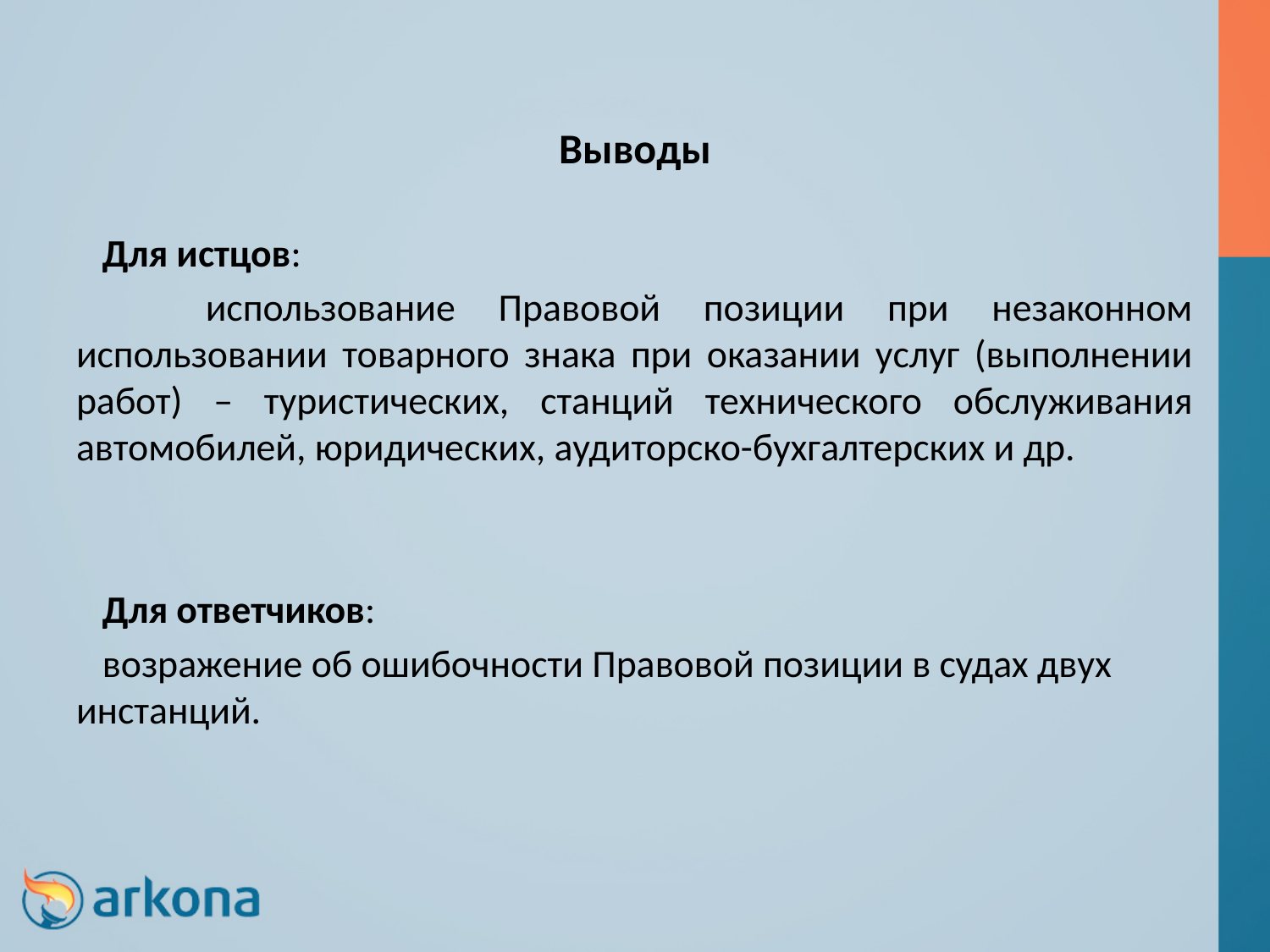

# Выводы
   Для истцов:
   использование Правовой позиции при незаконном использовании товарного знака при оказании услуг (выполнении работ) – туристических, станций технического обслуживания автомобилей, юридических, аудиторско-бухгалтерских и др.

   Для ответчиков:
   возражение об ошибочности Правовой позиции в судах двух инстанций.